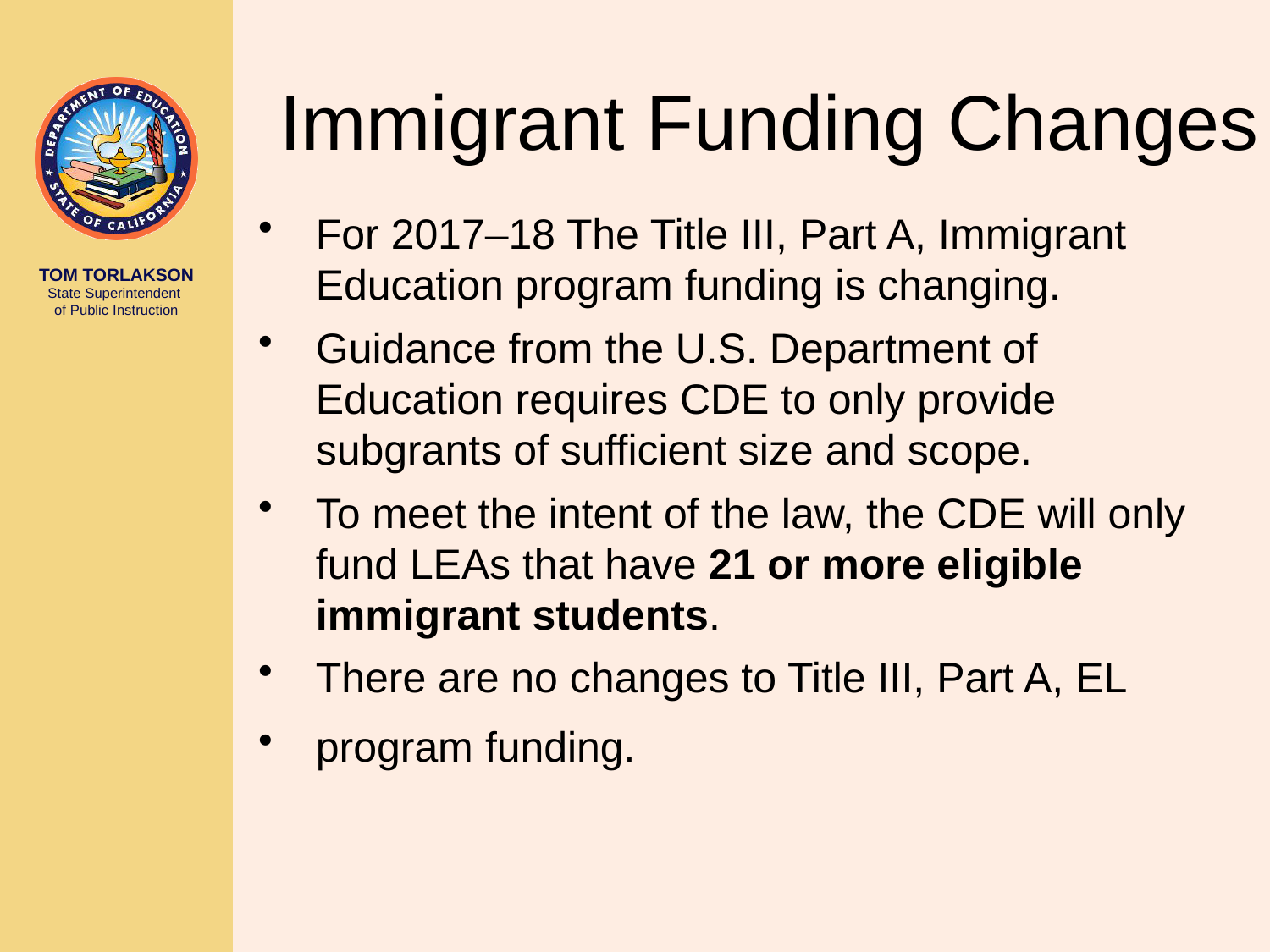

# Immigrant Funding Changes
For 2017–18 The Title III, Part A, Immigrant Education program funding is changing.
Guidance from the U.S. Department of Education requires CDE to only provide subgrants of sufficient size and scope.
To meet the intent of the law, the CDE will only fund LEAs that have 21 or more eligible immigrant students.
There are no changes to Title III, Part A, EL
program funding.